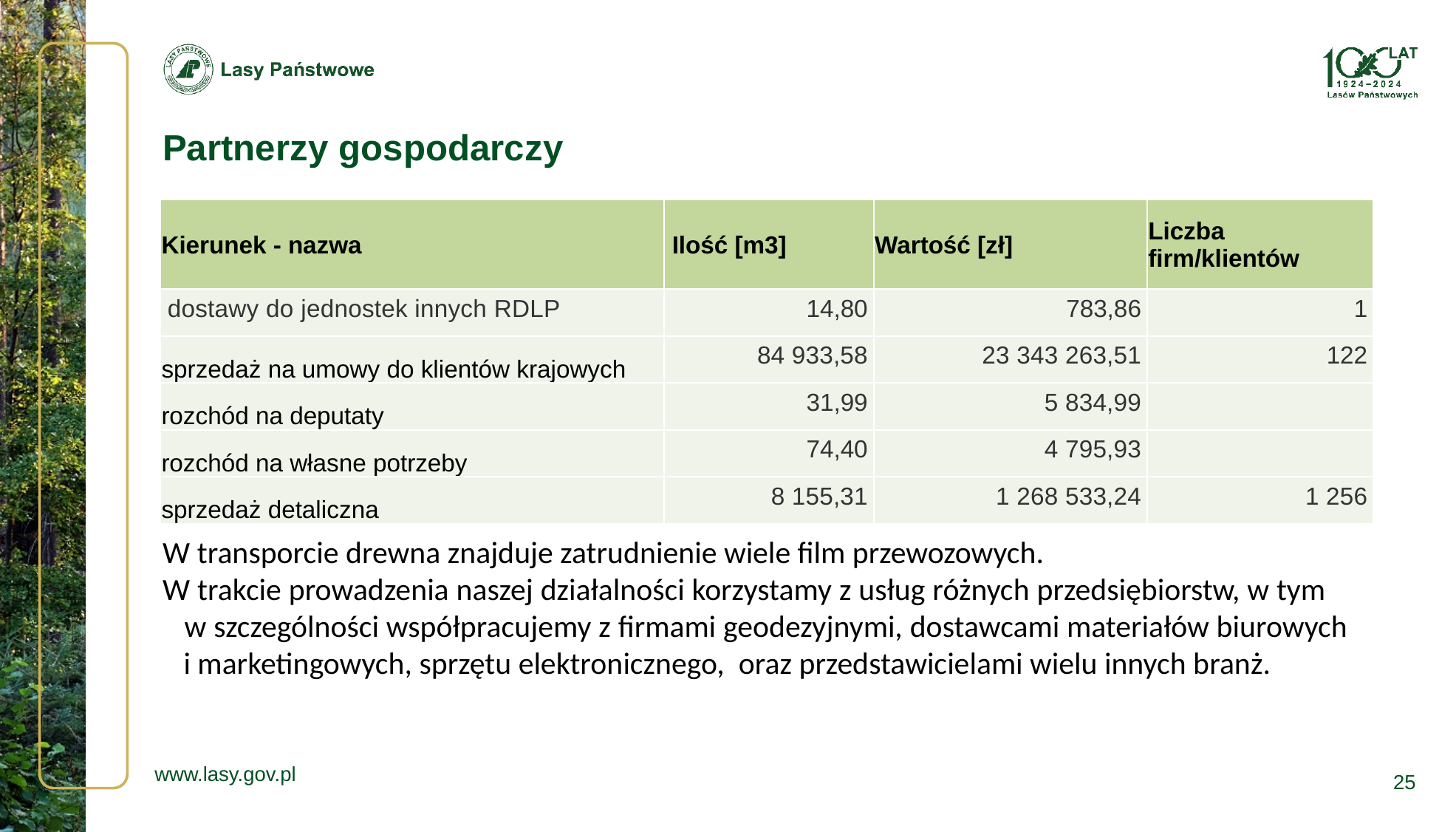

Partnerzy gospodarczy
| Kierunek - nazwa | Ilość [m3] | Wartość [zł] | Liczba firm/klientów |
| --- | --- | --- | --- |
| dostawy do jednostek innych RDLP | 14,80 | 783,86 | 1 |
| sprzedaż na umowy do klientów krajowych | 84 933,58 | 23 343 263,51 | 122 |
| rozchód na deputaty | 31,99 | 5 834,99 |  |
| rozchód na własne potrzeby | 74,40 | 4 795,93 |  |
| sprzedaż detaliczna | 8 155,31 | 1 268 533,24 | 1 256 |
W transporcie drewna znajduje zatrudnienie wiele film przewozowych.
W trakcie prowadzenia naszej działalności korzystamy z usług różnych przedsiębiorstw, w tym         w szczególności współpracujemy z firmami geodezyjnymi, dostawcami materiałów biurowych      i marketingowych, sprzętu elektronicznego,  oraz przedstawicielami wielu innych branż.